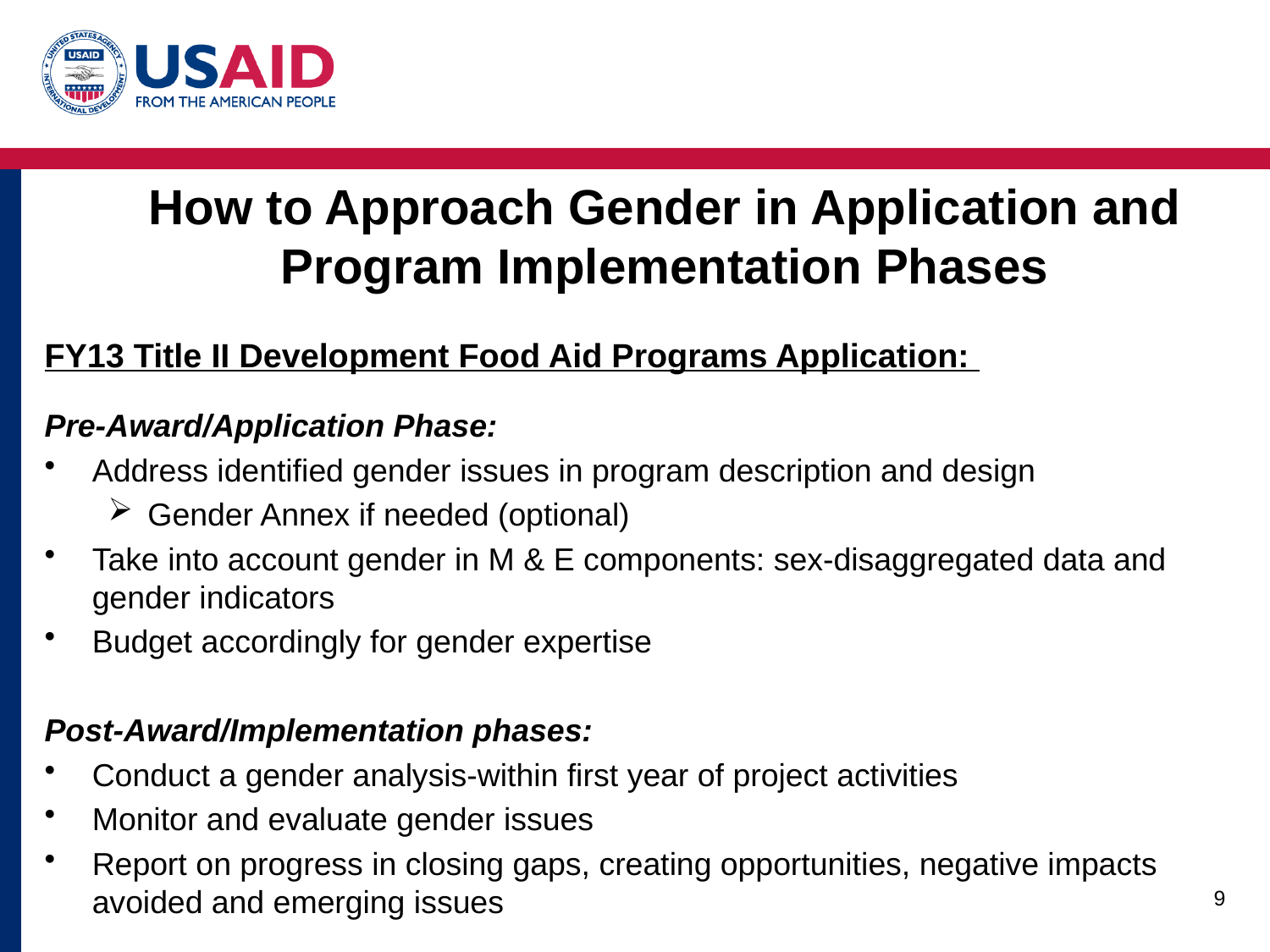

# How to Approach Gender in Application and Program Implementation Phases
FY13 Title II Development Food Aid Programs Application:

Pre-Award/Application Phase:
Address identified gender issues in program description and design
Gender Annex if needed (optional)
Take into account gender in M & E components: sex-disaggregated data and gender indicators
Budget accordingly for gender expertise

Post-Award/Implementation phases:
Conduct a gender analysis-within first year of project activities
Monitor and evaluate gender issues
Report on progress in closing gaps, creating opportunities, negative impacts avoided and emerging issues

9